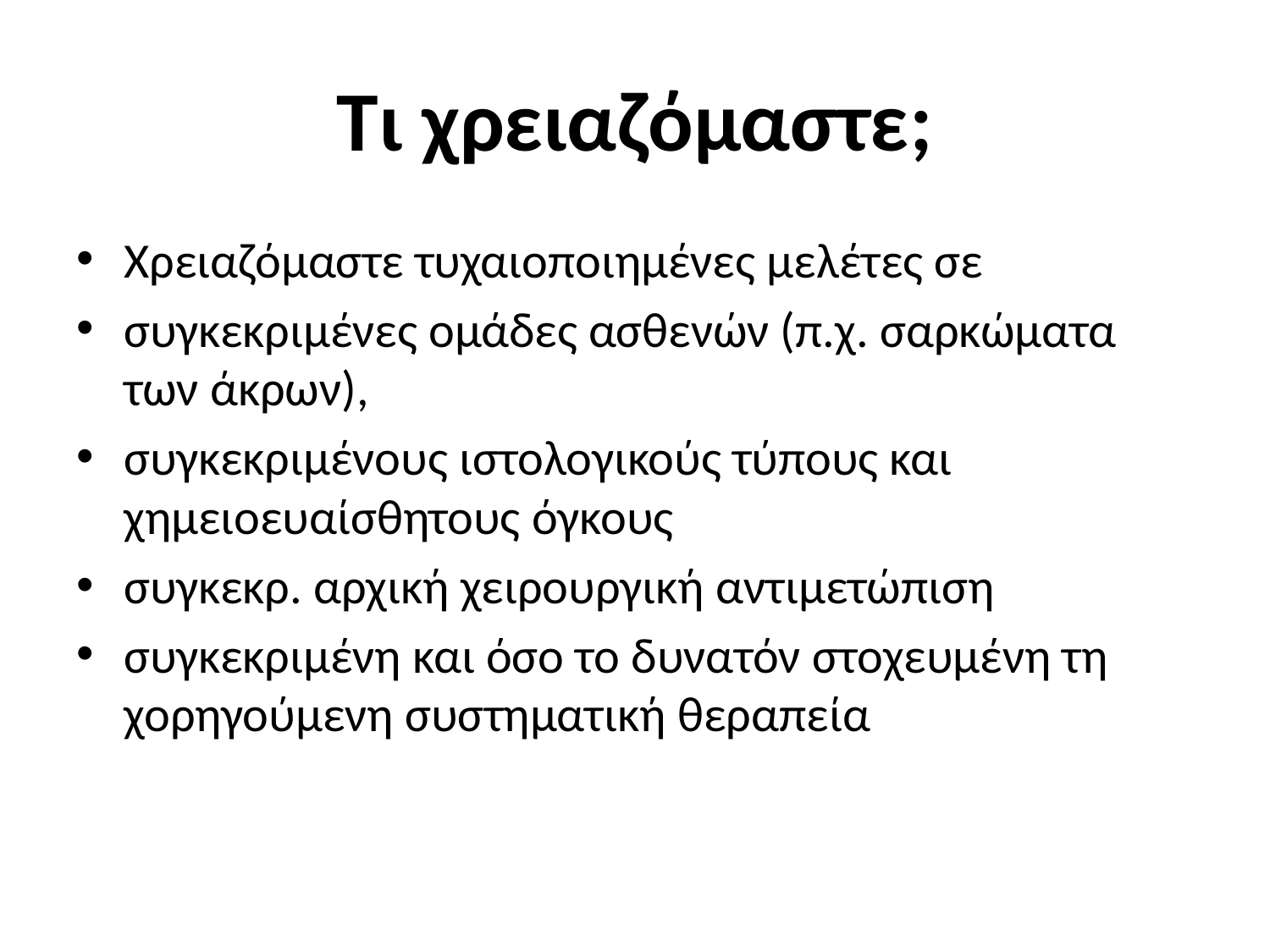

# Τι χρειαζόμαστε;
Χρειαζόμαστε τυχαιοποιημένες μελέτες σε
συγκεκριμένες ομάδες ασθενών (π.χ. σαρκώματα των άκρων),
συγκεκριμένους ιστολογικούς τύπους και χημειοευαίσθητους όγκους
συγκεκρ. αρχική χειρουργική αντιμετώπιση
συγκεκριμένη και όσο το δυνατόν στοχευμένη τη χορηγούμενη συστηματική θεραπεία